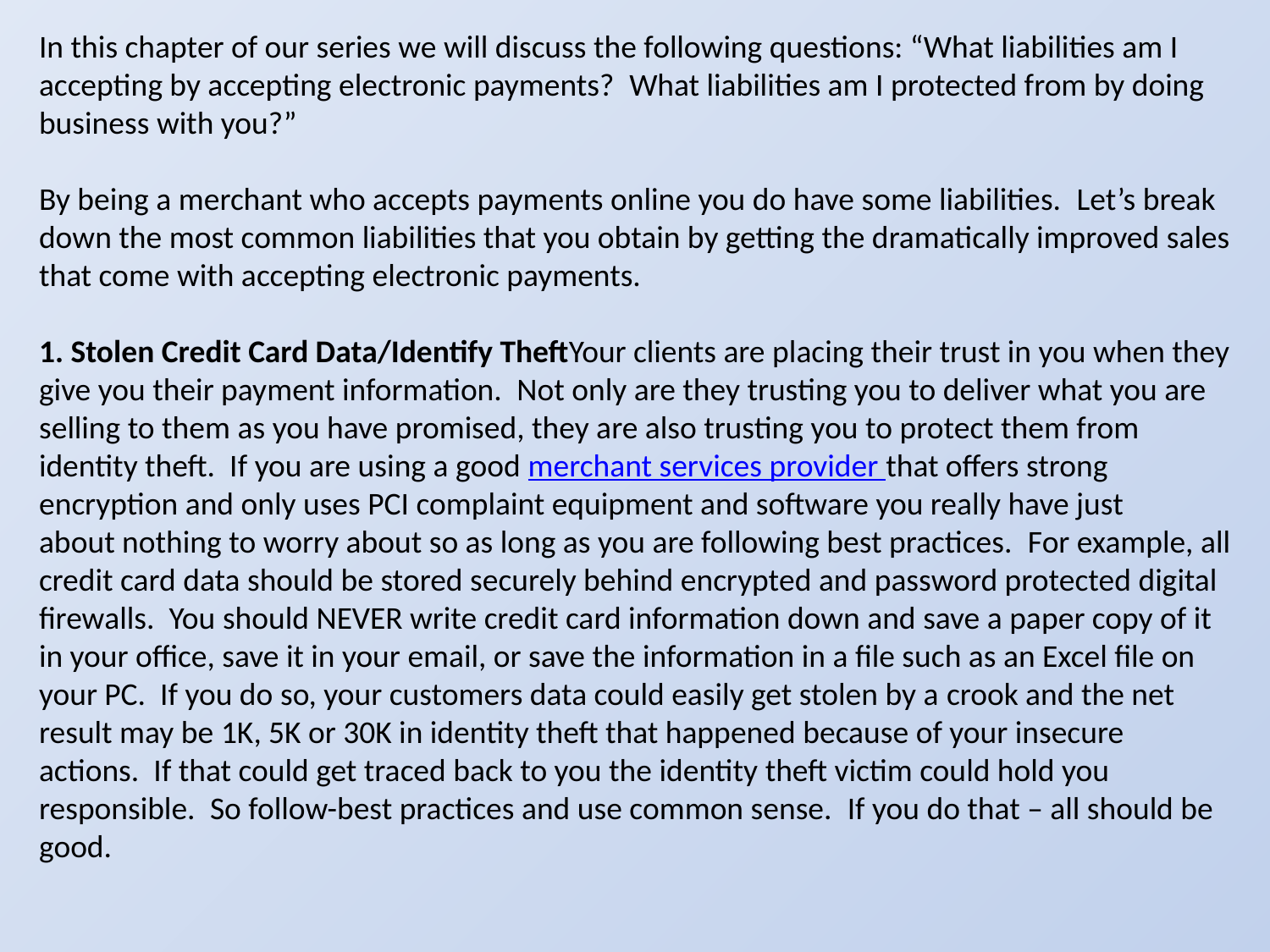

In this chapter of our series we will discuss the following questions: “What liabilities am I accepting by accepting electronic payments?  What liabilities am I protected from by doing business with you?”

By being a merchant who accepts payments online you do have some liabilities.  Let’s break down the most common liabilities that you obtain by getting the dramatically improved sales that come with accepting electronic payments.

1. Stolen Credit Card Data/Identify Theft Your clients are placing their trust in you when they give you their payment information.  Not only are they trusting you to deliver what you are selling to them as you have promised, they are also trusting you to protect them from identity theft.  If you are using a good merchant services provider that offers strong encryption and only uses PCI complaint equipment and software you really have just about nothing to worry about so as long as you are following best practices.  For example, all credit card data should be stored securely behind encrypted and password protected digital firewalls.  You should NEVER write credit card information down and save a paper copy of it in your office, save it in your email, or save the information in a file such as an Excel file on your PC.  If you do so, your customers data could easily get stolen by a crook and the net result may be 1K, 5K or 30K in identity theft that happened because of your insecure actions.  If that could get traced back to you the identity theft victim could hold you responsible.  So follow-best practices and use common sense.  If you do that – all should be good.